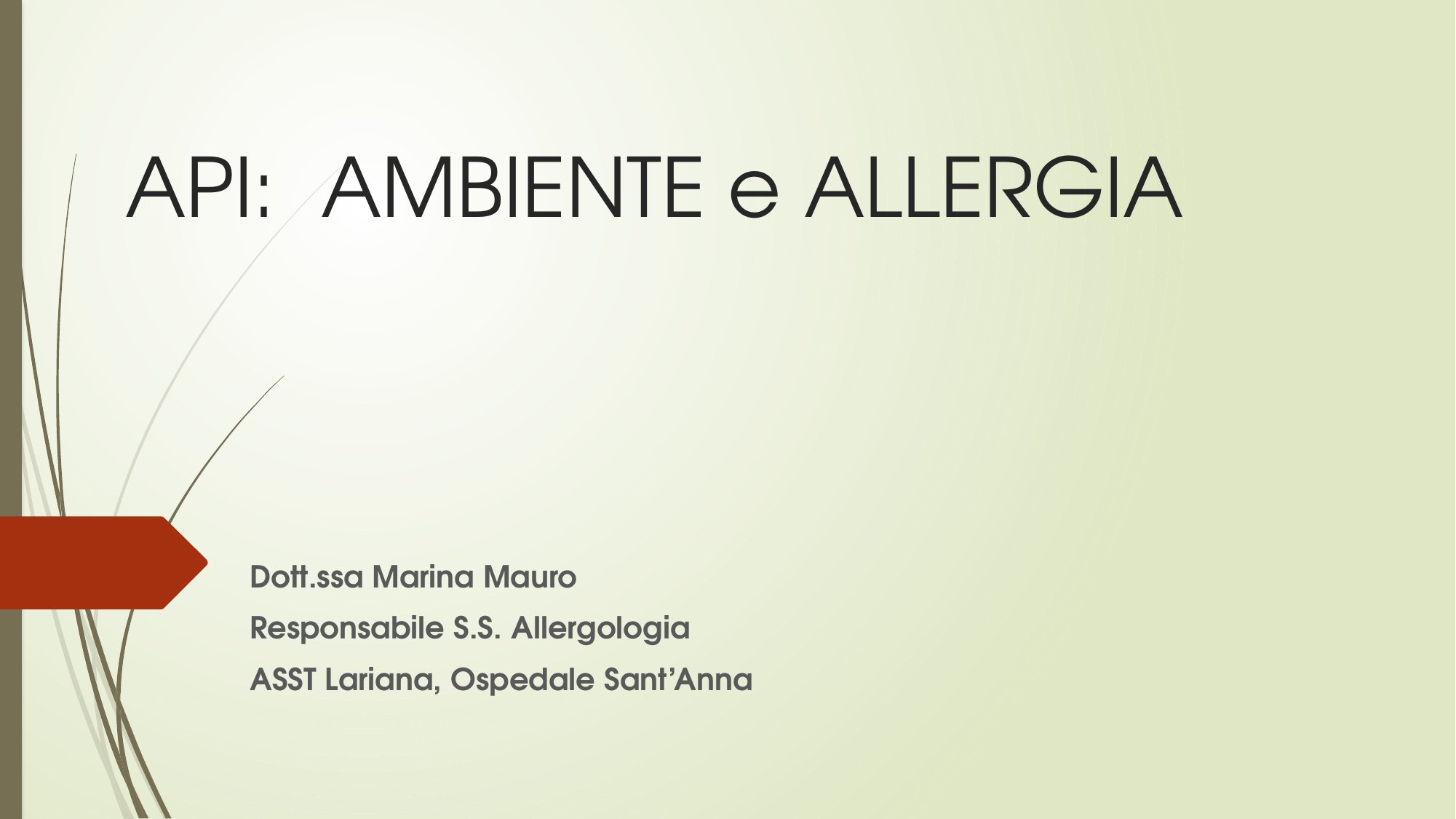

# API:  AMBIENTE e ALLERGIA
Dott.ssa Marina Mauro
Responsabile S.S. Allergologia
ASST Lariana, Ospedale Sant’Anna